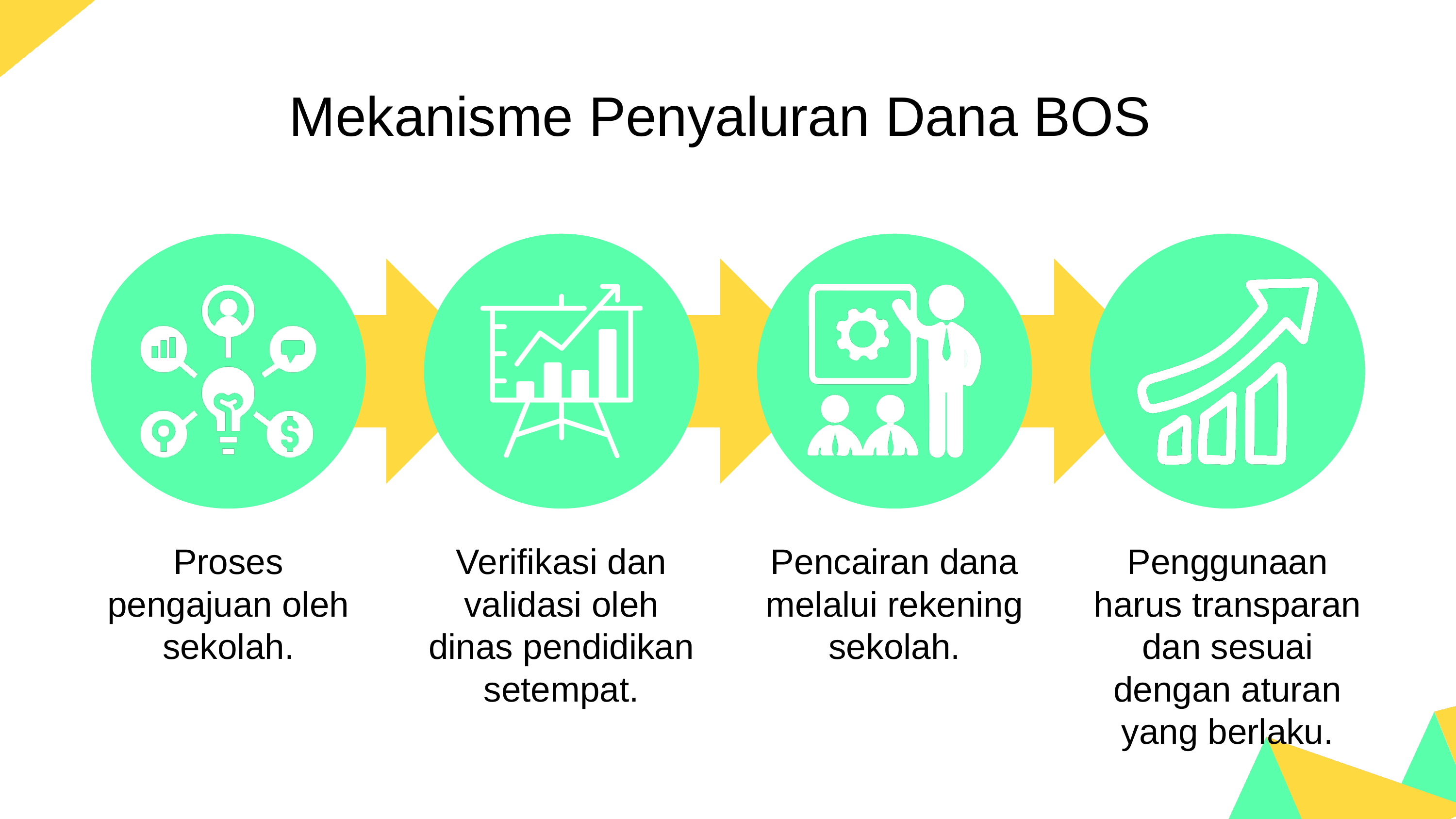

Mekanisme Penyaluran Dana BOS

Proses pengajuan oleh sekolah.
Verifikasi dan validasi oleh dinas pendidikan setempat.
Pencairan dana melalui rekening sekolah.
Penggunaan harus transparan dan sesuai dengan aturan yang berlaku.